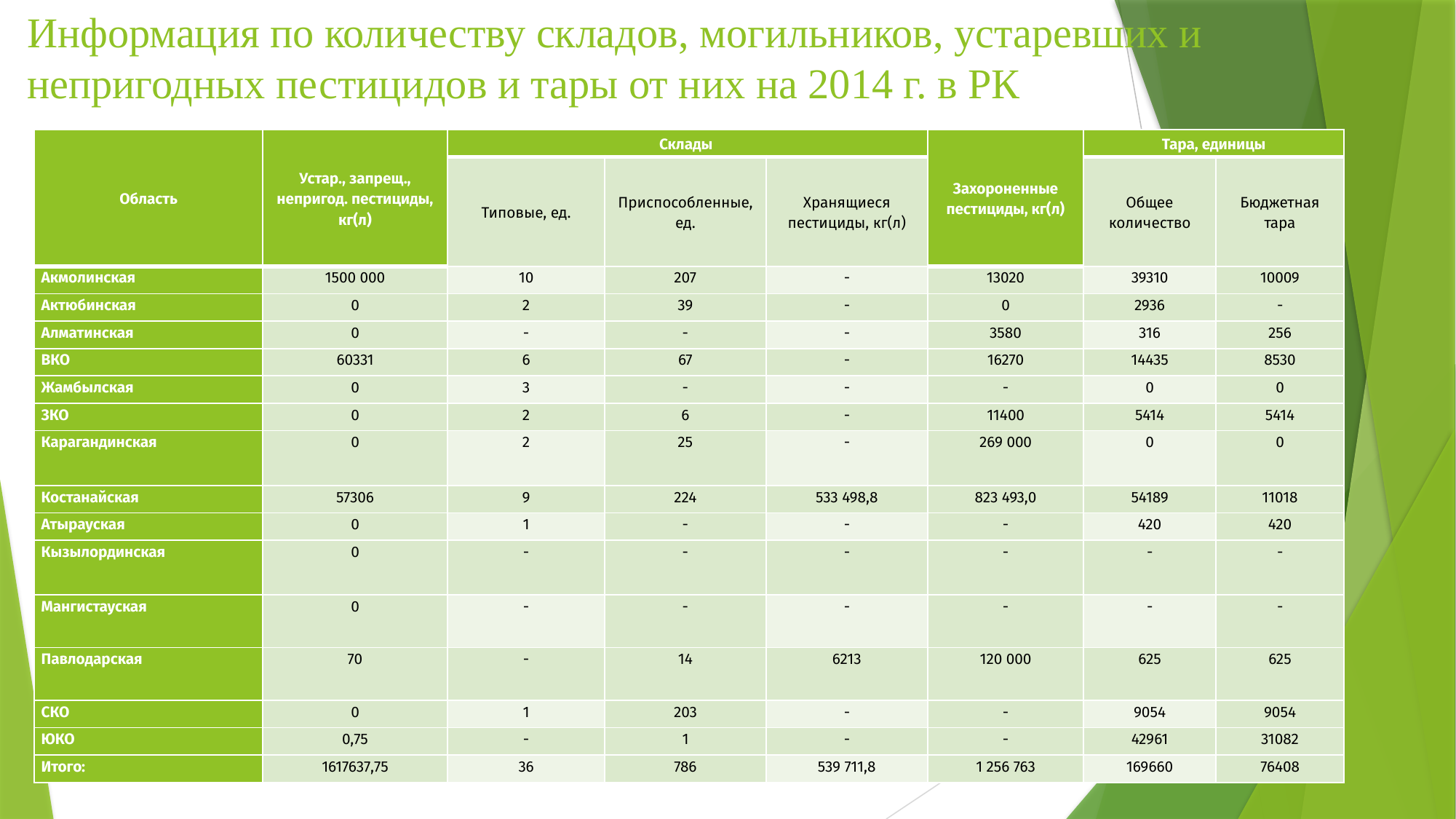

# Информация по количеству складов, могильников, устаревших и непригодных пестицидов и тары от них на 2014 г. в РК
| Область | Устар., запрещ., непригод. пестициды, кг(л) | Склады |  |  | Захороненные пестициды, кг(л) | Тара, единицы |  |
| --- | --- | --- | --- | --- | --- | --- | --- |
|  |  | Типовые, ед. | Приспособленные, ед. | Хранящиеся пестициды, кг(л) |  | Общее количество | Бюджетная тара |
| Акмолинская | 1500 000 | 10 | 207 | - | 13020 | 39310 | 10009 |
| Актюбинская | 0 | 2 | 39 | - | 0 | 2936 | - |
| Алматинская | 0 | - | - | - | 3580 | 316 | 256 |
| ВКО | 60331 | 6 | 67 | - | 16270 | 14435 | 8530 |
| Жамбылская | 0 | 3 | - | - | - | 0 | 0 |
| ЗКО | 0 | 2 | 6 | - | 11400 | 5414 | 5414 |
| Карагандинская | 0 | 2 | 25 | - | 269 000 | 0 | 0 |
| Костанайская | 57306 | 9 | 224 | 533 498,8 | 823 493,0 | 54189 | 11018 |
| Атырауская | 0 | 1 | - | - | - | 420 | 420 |
| Кызылординская | 0 | - | - | - | - | - | - |
| Мангистауская | 0 | - | - | - | - | - | - |
| Павлодарская | 70 | - | 14 | 6213 | 120 000 | 625 | 625 |
| СКО | 0 | 1 | 203 | - | - | 9054 | 9054 |
| ЮКО | 0,75 | - | 1 | - | - | 42961 | 31082 |
| Итого: | 1617637,75 | 36 | 786 | 539 711,8 | 1 256 763 | 169660 | 76408 |